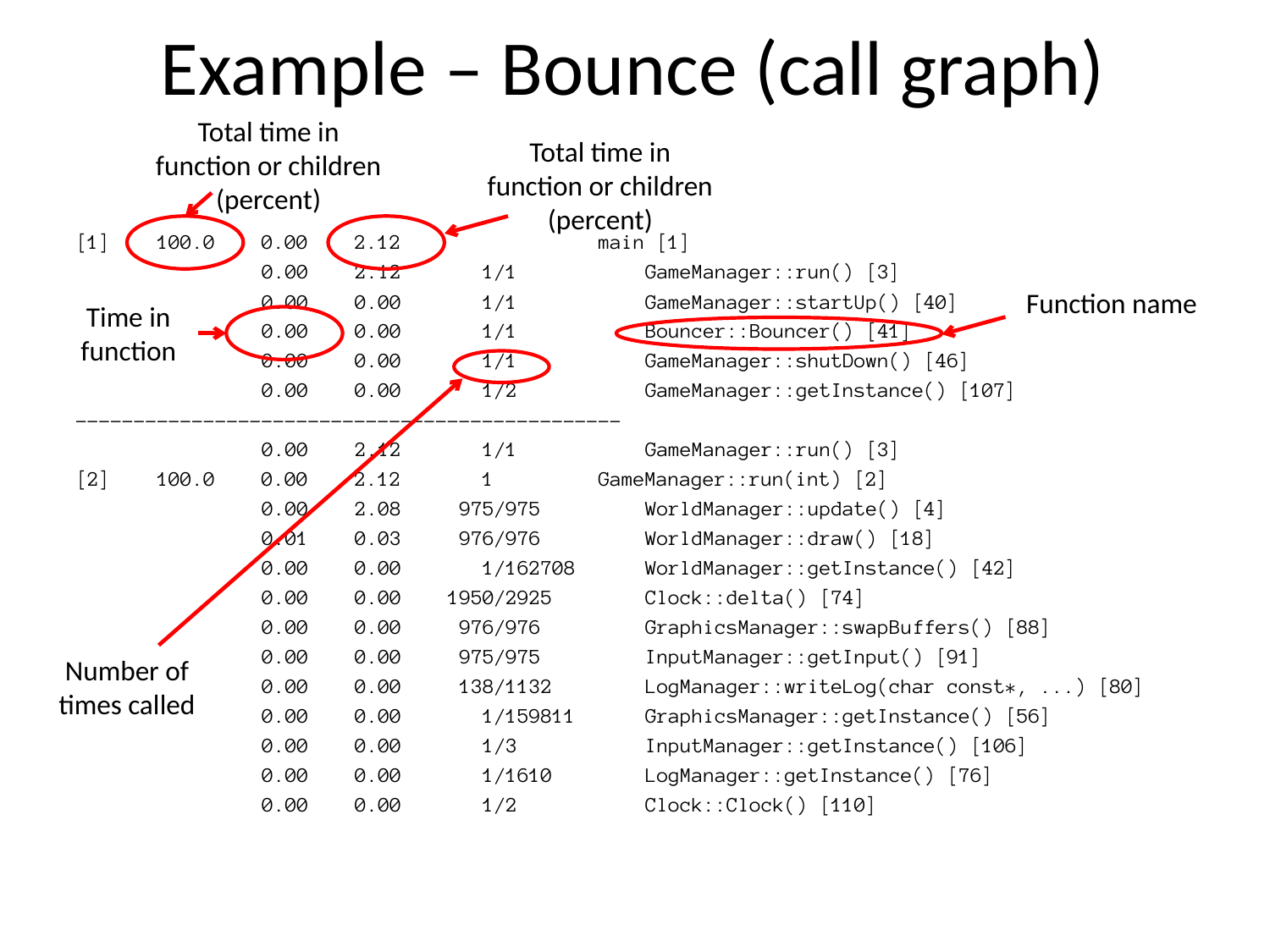

# Example – Bounce (call graph)
Total time in function or children (percent)
Total time in function or children (percent)

[1]    100.0    0.00    2.12                 main [1]
                0.00    2.12       1/1           GameManager::run() [3]
                0.00    0.00       1/1           GameManager::startUp() [40]
                0.00    0.00       1/1           Bouncer::Bouncer() [41]
                0.00    0.00       1/1           GameManager::shutDown() [46]
                0.00    0.00       1/2           GameManager::getInstance() [107]
-----------------------------------------------
                0.00    2.12       1/1           GameManager::run() [3]
[2]    100.0    0.00    2.12       1         GameManager::run(int) [2]
                0.00    2.08     975/975         WorldManager::update() [4]
                0.01    0.03     976/976         WorldManager::draw() [18]
                0.00    0.00       1/162708      WorldManager::getInstance() [42]
                0.00    0.00    1950/2925        Clock::delta() [74]
                0.00    0.00     976/976         GraphicsManager::swapBuffers() [88]
                0.00    0.00     975/975         InputManager::getInput() [91]
                0.00    0.00     138/1132        LogManager::writeLog(char const*, ...) [80]
                0.00    0.00       1/159811      GraphicsManager::getInstance() [56]
                0.00    0.00       1/3           InputManager::getInstance() [106]
                0.00    0.00       1/1610        LogManager::getInstance() [76]
                0.00    0.00       1/2           Clock::Clock() [110]

Function name
Time in function

Number of times called